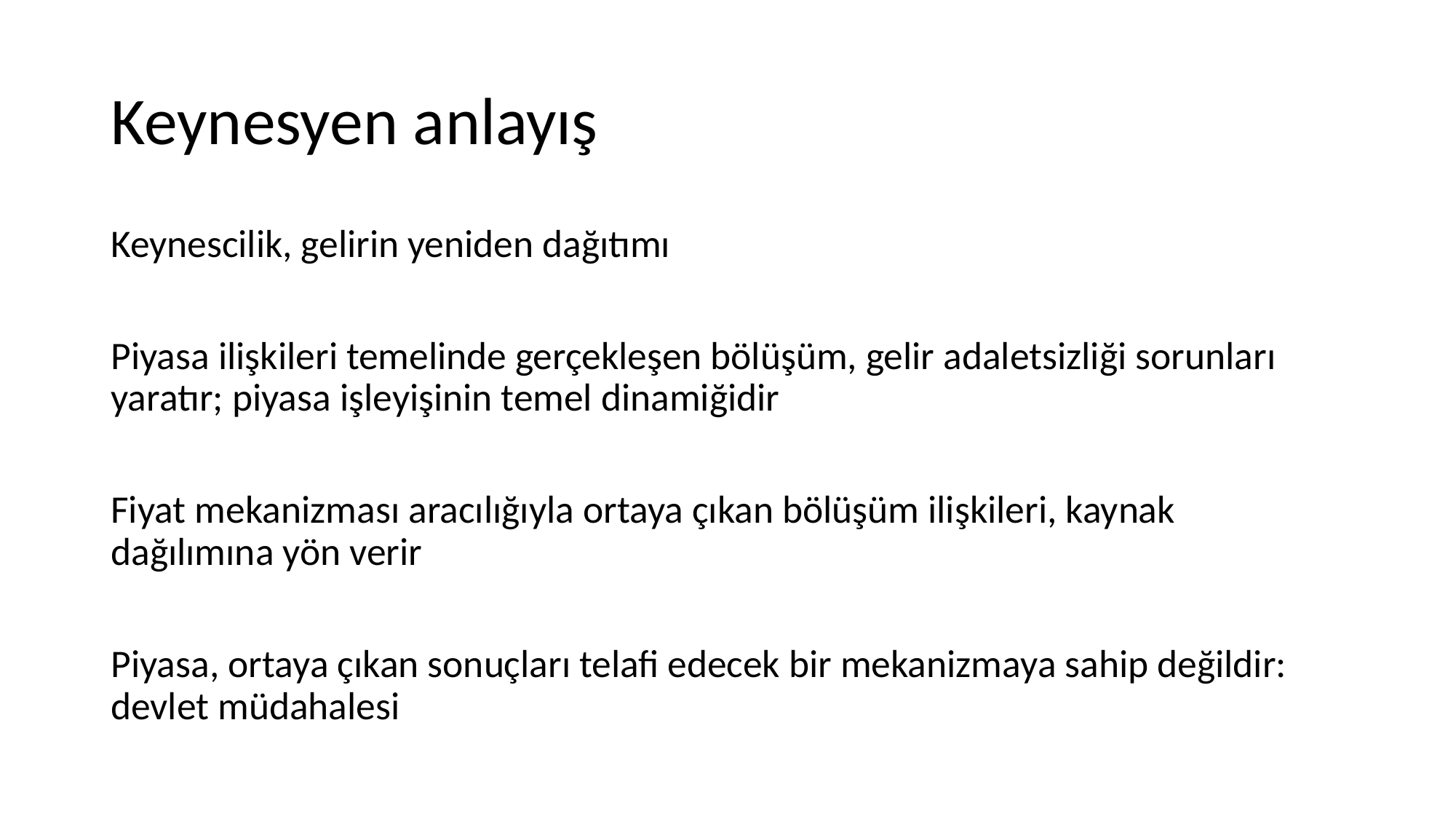

# Keynesyen anlayış
Keynescilik, gelirin yeniden dağıtımı

Piyasa ilişkileri temelinde gerçekleşen bölüşüm, gelir adaletsizliği sorunları yaratır; piyasa işleyişinin temel dinamiğidir

Fiyat mekanizması aracılığıyla ortaya çıkan bölüşüm ilişkileri, kaynak dağılımına yön verir

Piyasa, ortaya çıkan sonuçları telafi edecek bir mekanizmaya sahip değildir: devlet müdahalesi